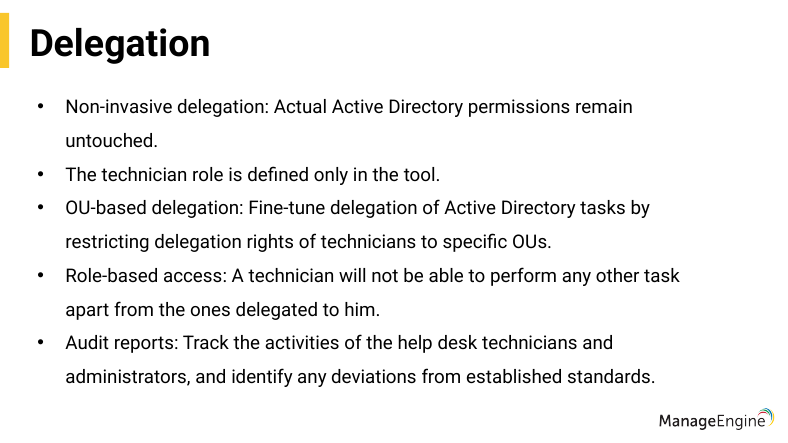

# Delegation
Non-invasive delegation: Actual Active Directory permissions remain untouched.
The technician role is defined only in the tool.
OU-based delegation: Fine-tune delegation of Active Directory tasks by restricting delegation rights of technicians to specific OUs.
Role-based access: A technician will not be able to perform any other task apart from the ones delegated to him.
Audit reports: Track the activities of the help desk technicians and administrators, and identify any deviations from established standards.